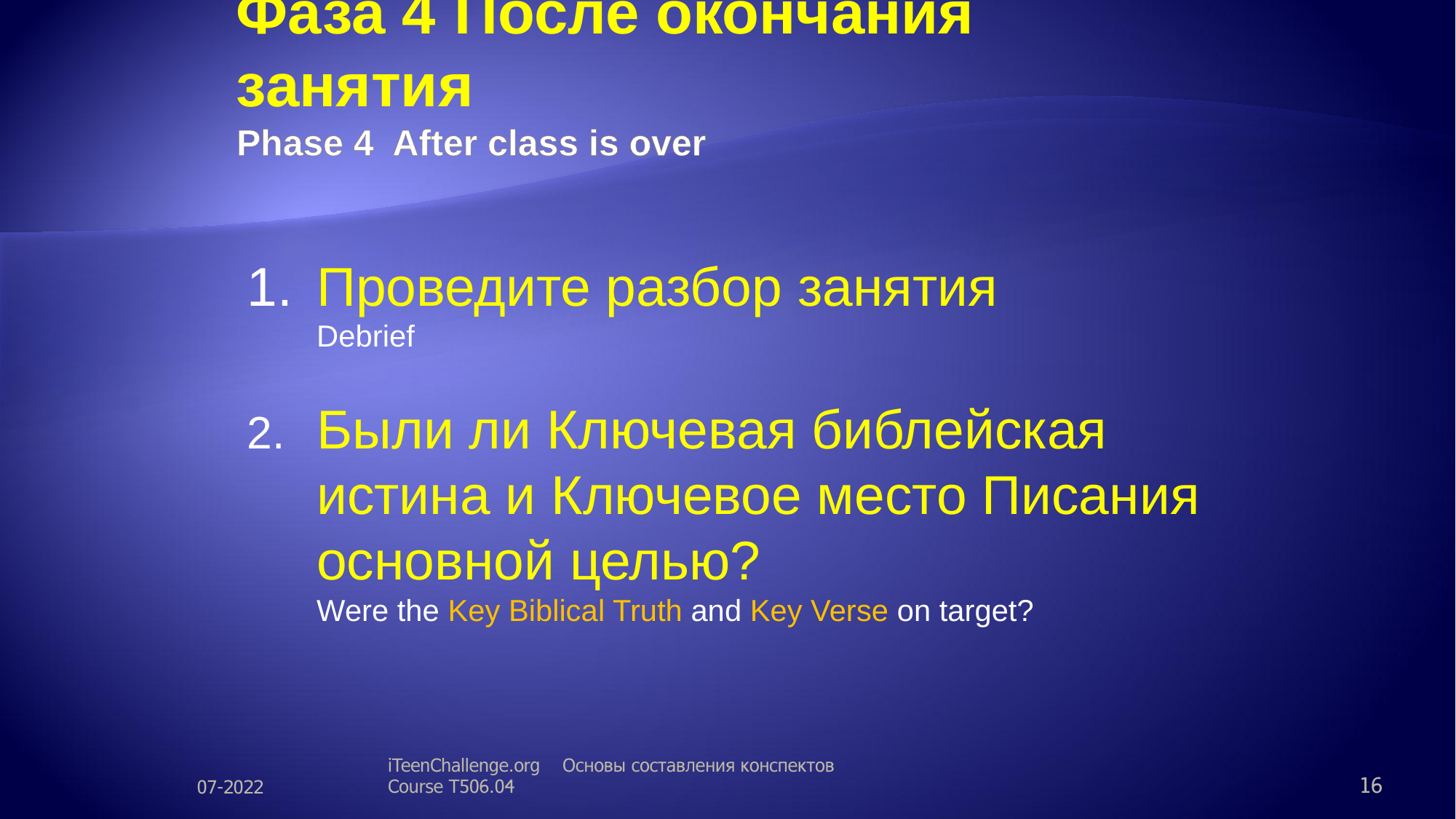

# Фаза 4	После окончания занятия Phase 4  After class is over
Проведите разбор занятия
Debrief
2.	Были ли Ключевая библейская истина и Ключевое место Писания основной целью?
Were the Key Biblical Truth and Key Verse on target?
07-2022
iTeenChallenge.org    Основы составления конспектов Course T506.04
16